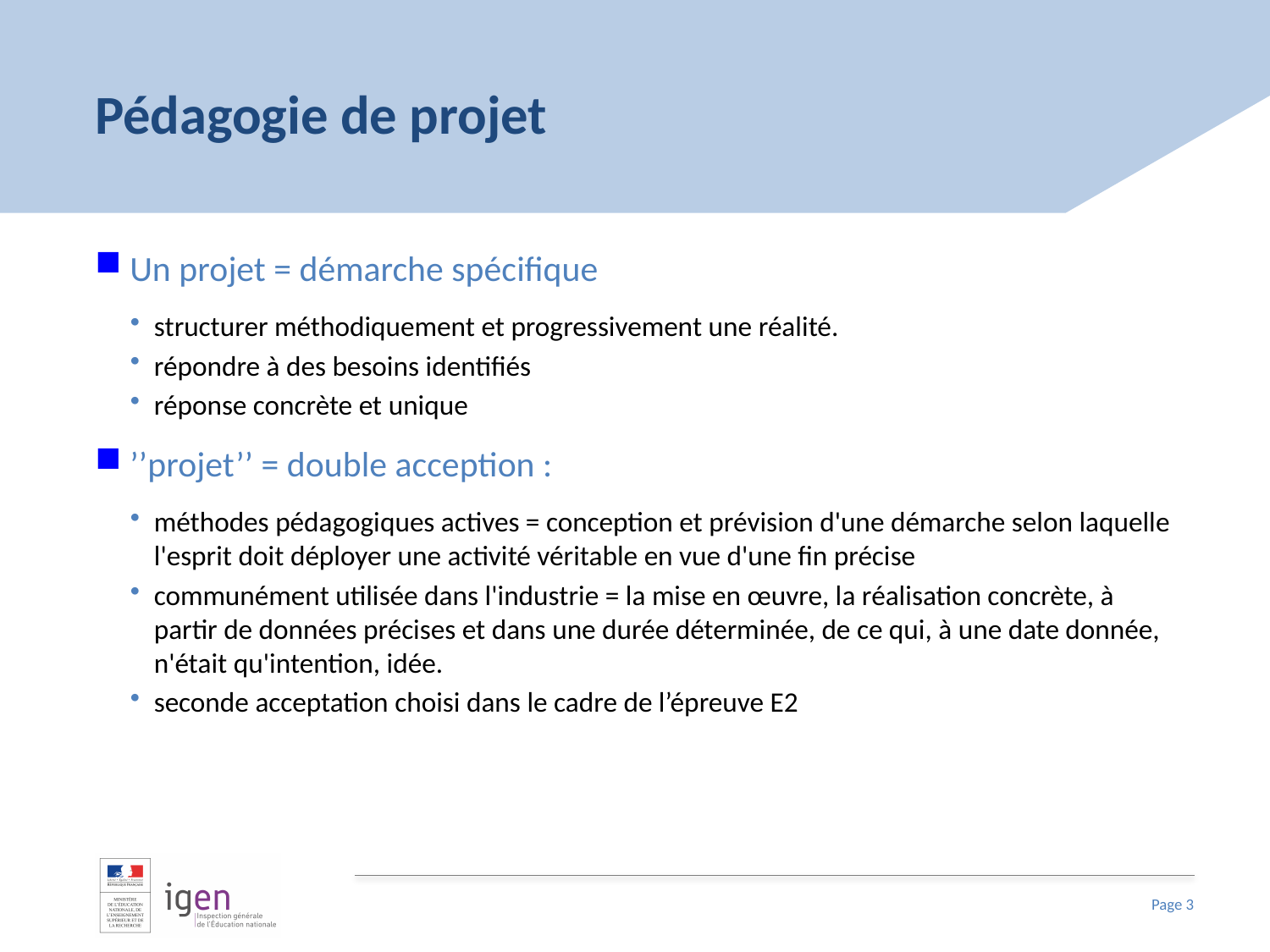

# Pédagogie de projet
Un projet = démarche spécifique
structurer méthodiquement et progressivement une réalité.
répondre à des besoins identifiés
réponse concrète et unique
’’projet’’ = double acception :
méthodes pédagogiques actives = conception et prévision d'une démarche selon laquelle l'esprit doit déployer une activité véritable en vue d'une fin précise
communément utilisée dans l'industrie = la mise en œuvre, la réalisation concrète, à partir de données précises et dans une durée déterminée, de ce qui, à une date donnée, n'était qu'intention, idée.
seconde acceptation choisi dans le cadre de l’épreuve E2